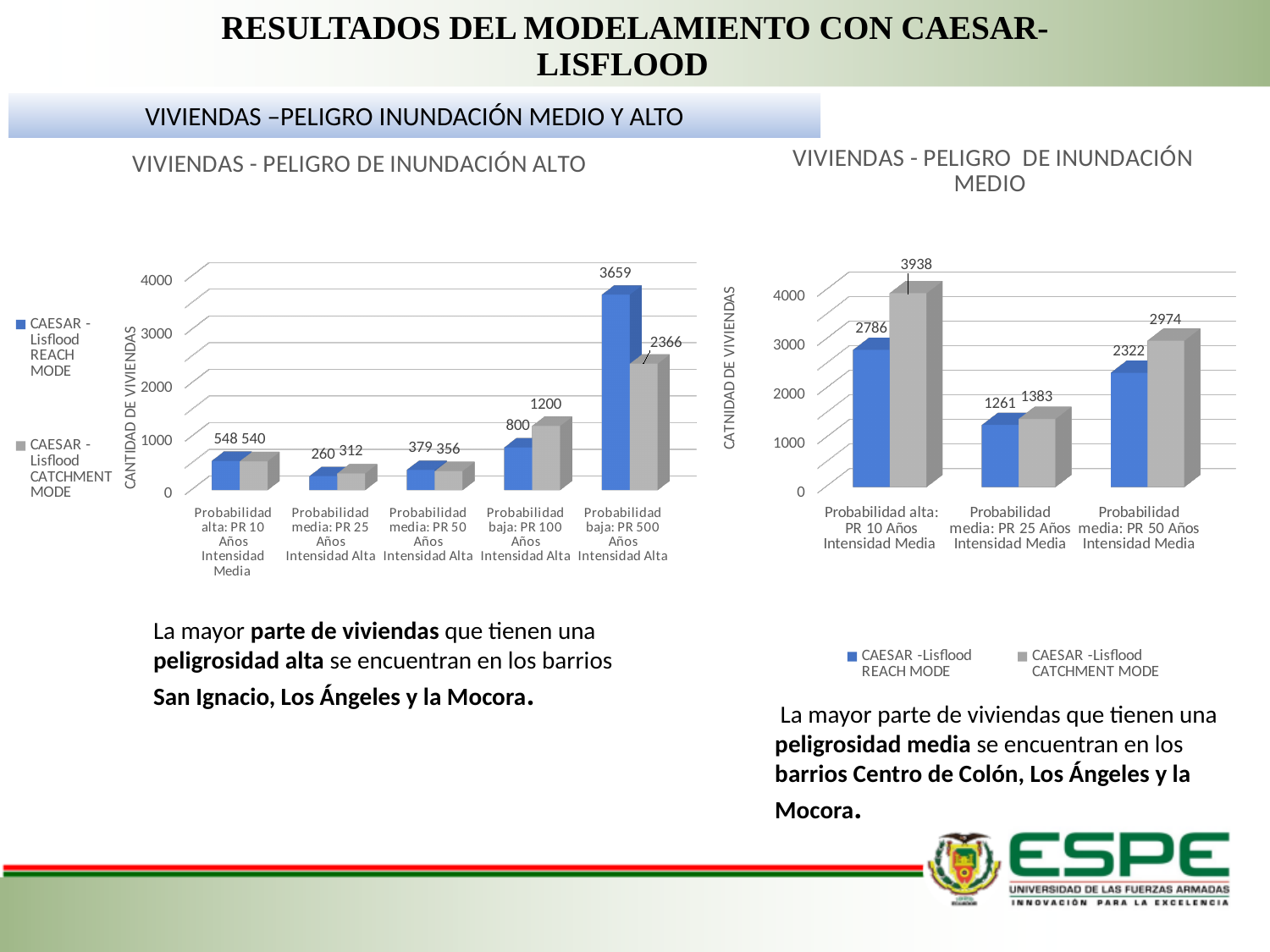

RESULTADOS DEL MODELAMIENTO CON CAESAR-LISFLOOD

[unsupported chart]

VIVIENDAS –PELIGRO INUNDACIÓN MEDIO Y ALTO

[unsupported chart]

La mayor parte de viviendas que tienen una peligrosidad alta se encuentran en los barrios San Ignacio, Los Ángeles y la Mocora.

 La mayor parte de viviendas que tienen una peligrosidad media se encuentran en los barrios Centro de Colón, Los Ángeles y la Mocora.